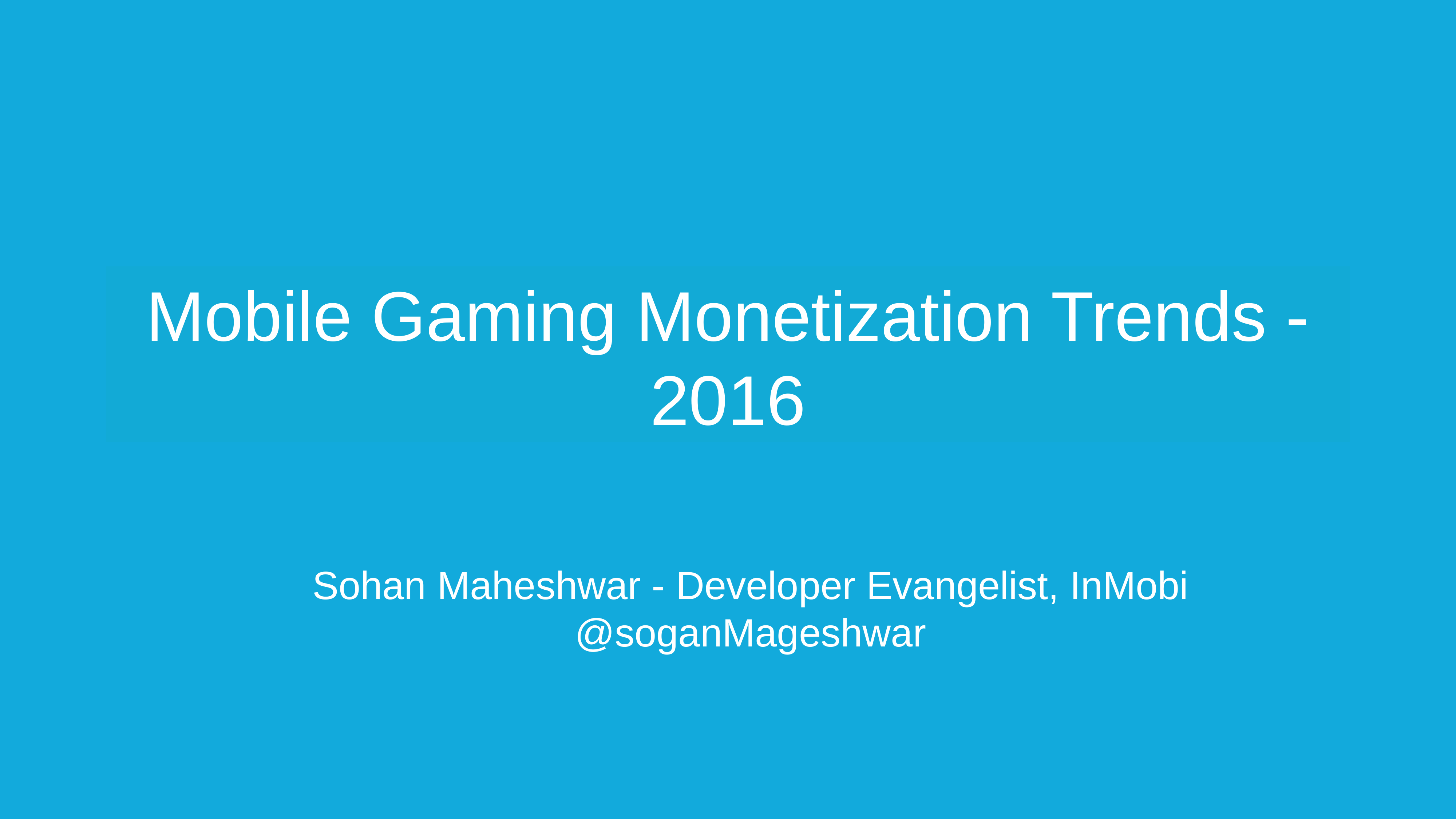

# Mobile Gaming Monetization Trends - 2016
Sohan Maheshwar - Developer Evangelist, InMobi
@soganMageshwar